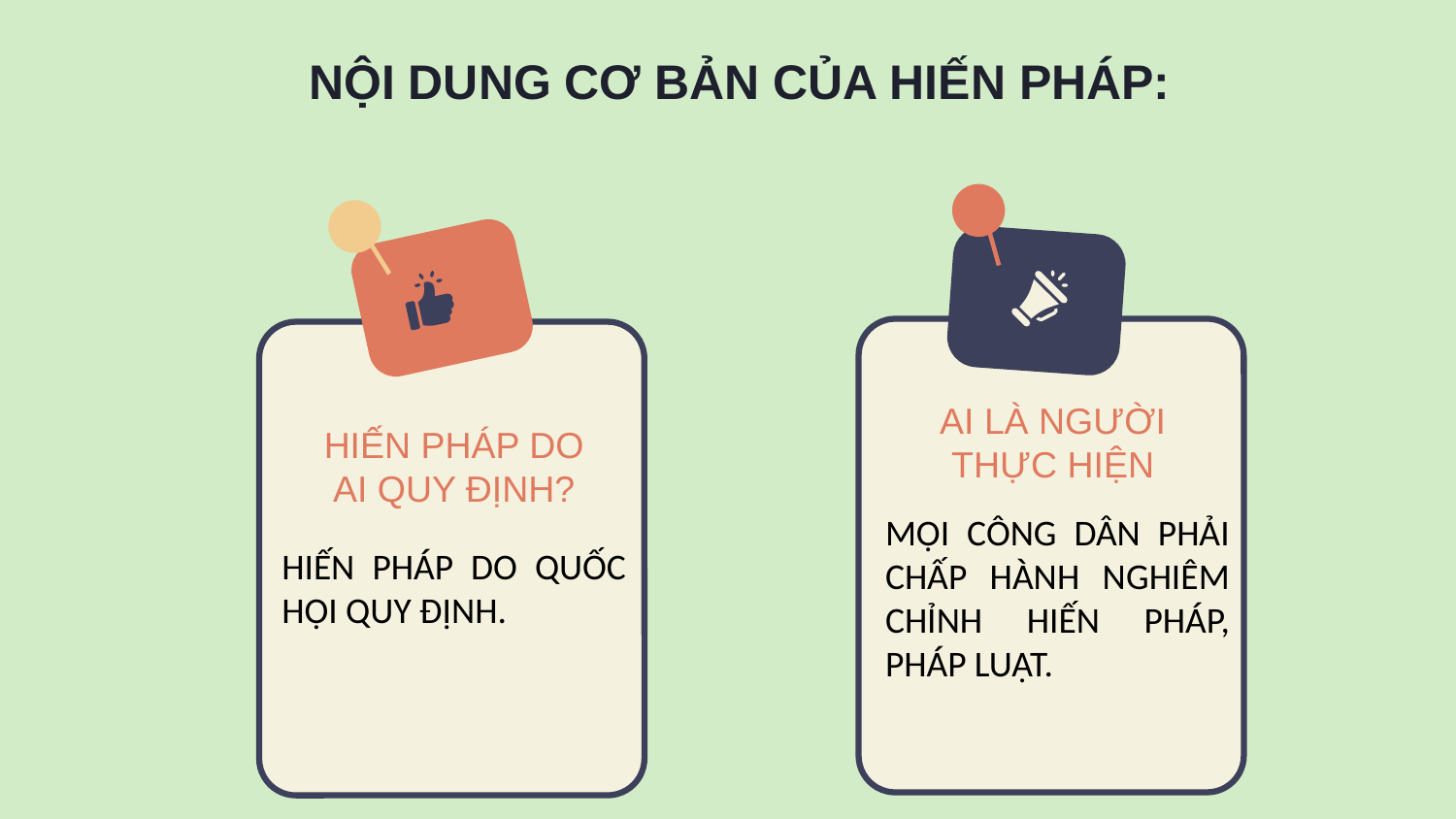

NỘI DUNG CƠ BẢN CỦA HIẾN PHÁP:

AI LÀ NGƯỜI THỰC HIỆN
HIẾN PHÁP DO AI QUY ĐỊNH?
MỌI CÔNG DÂN PHẢI CHẤP HÀNH NGHIÊM CHỈNH HIẾN PHÁP, PHÁP LUẬT.
HIẾN PHÁP DO QUỐC HỘI QUY ĐỊNH.